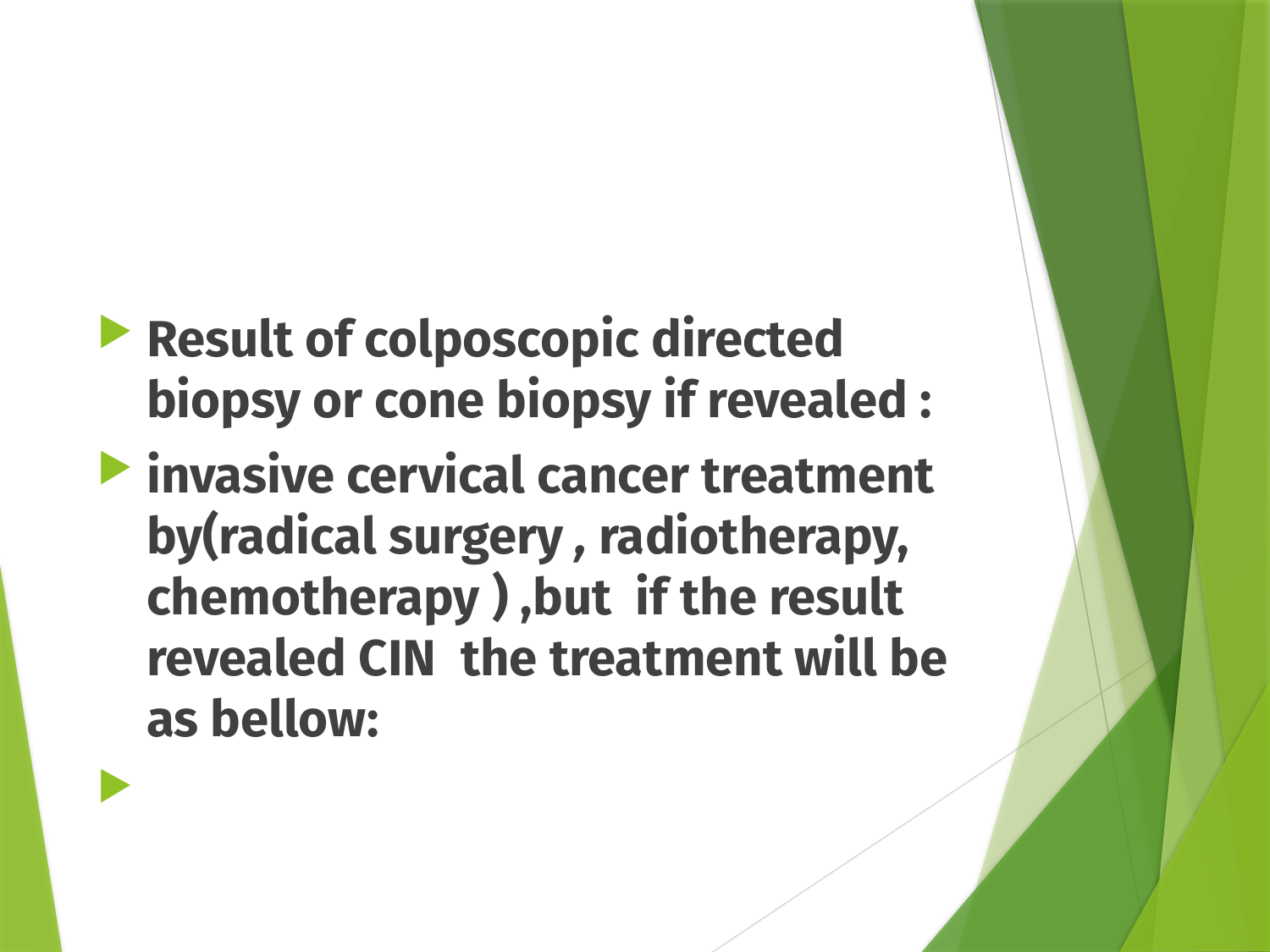

Result of colposcopic directed biopsy or cone biopsy if revealed :
invasive cervical cancer treatment by(radical surgery , radiotherapy, chemotherapy ) ,but  if the result revealed CIN  the treatment will be as bellow: